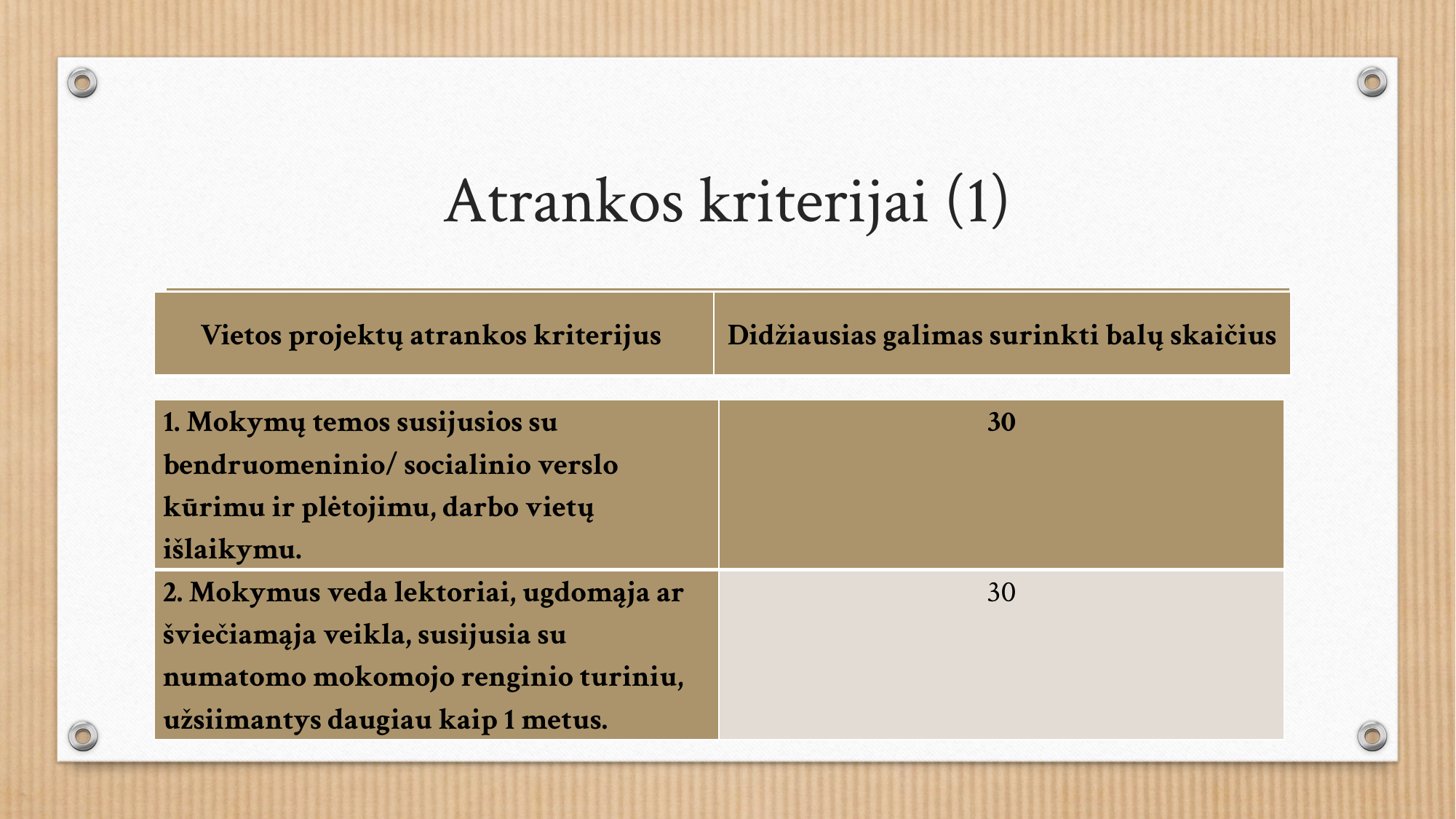

# Atrankos kriterijai (1)
| Vietos projektų atrankos kriterijus | Didžiausias galimas surinkti balų skaičius |
| --- | --- |
| 1. Mokymų temos susijusios su bendruomeninio/ socialinio verslo kūrimu ir plėtojimu, darbo vietų išlaikymu. | 30 |
| --- | --- |
| 2. Mokymus veda lektoriai, ugdomąja ar šviečiamąja veikla, susijusia su numatomo mokomojo renginio turiniu, užsiimantys daugiau kaip 1 metus. | 30 |